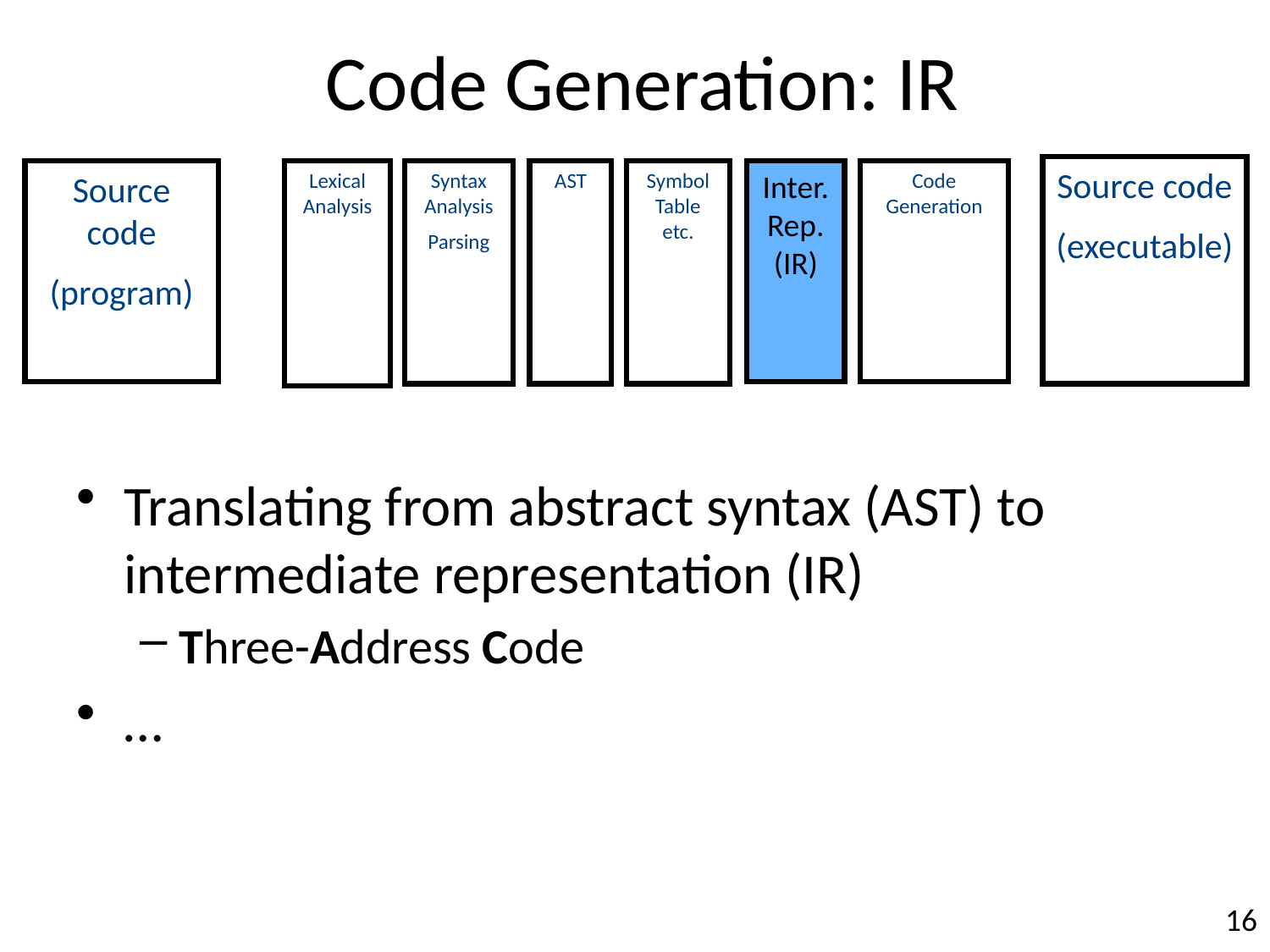

# Code Generation: IR
Source code
(executable)

Lexical
Analysis
Inter.
Rep.
(IR)
Code
Generation
Source code
(program)

Syntax Analysis
Parsing
AST
Symbol
Table
etc.
Translating from abstract syntax (AST) to intermediate representation (IR)
Three-Address Code
…
16